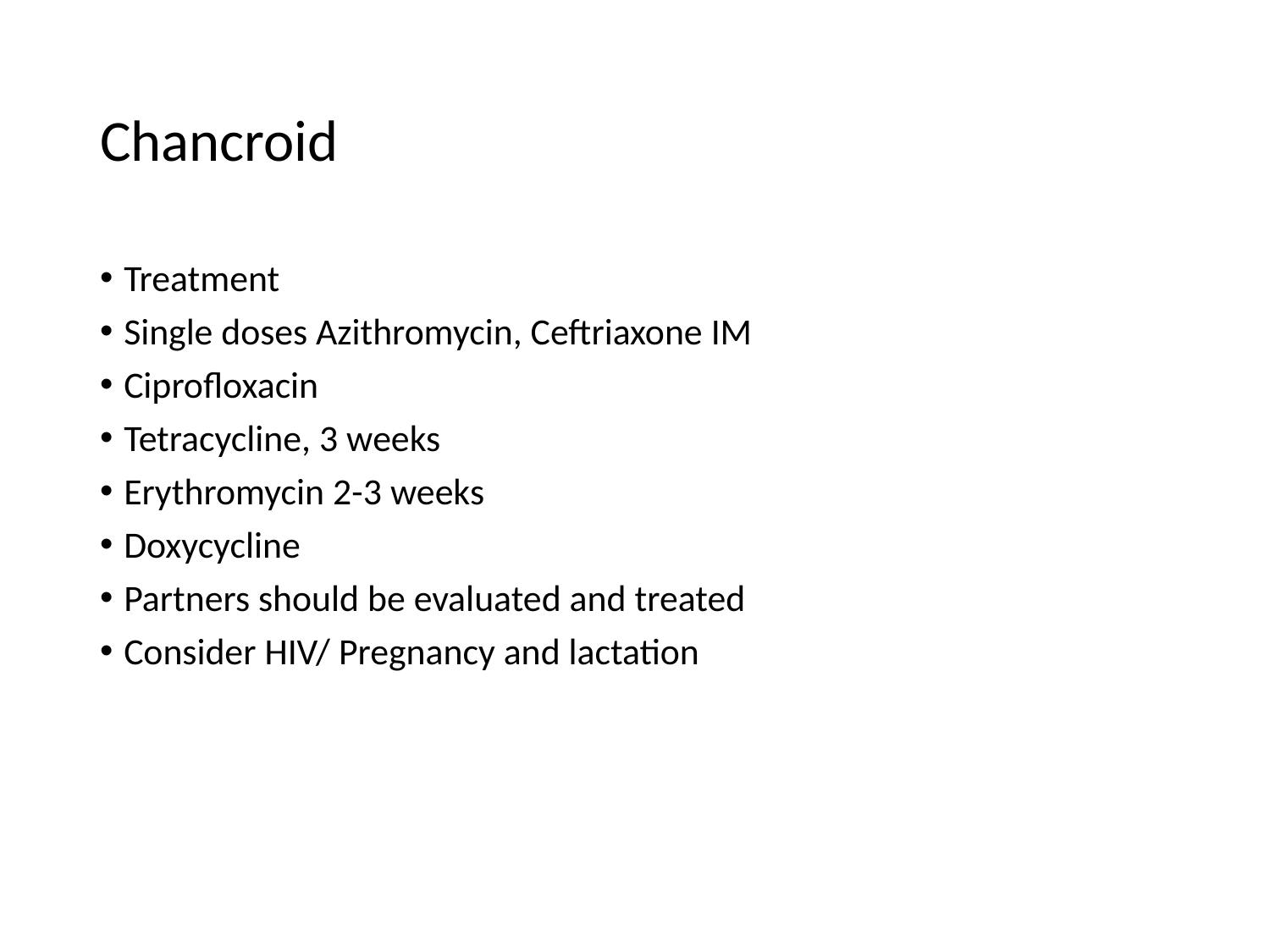

# Chancroid
Treatment
Single doses Azithromycin, Ceftriaxone IM
Ciprofloxacin
Tetracycline, 3 weeks
Erythromycin 2-3 weeks
Doxycycline
Partners should be evaluated and treated
Consider HIV/ Pregnancy and lactation